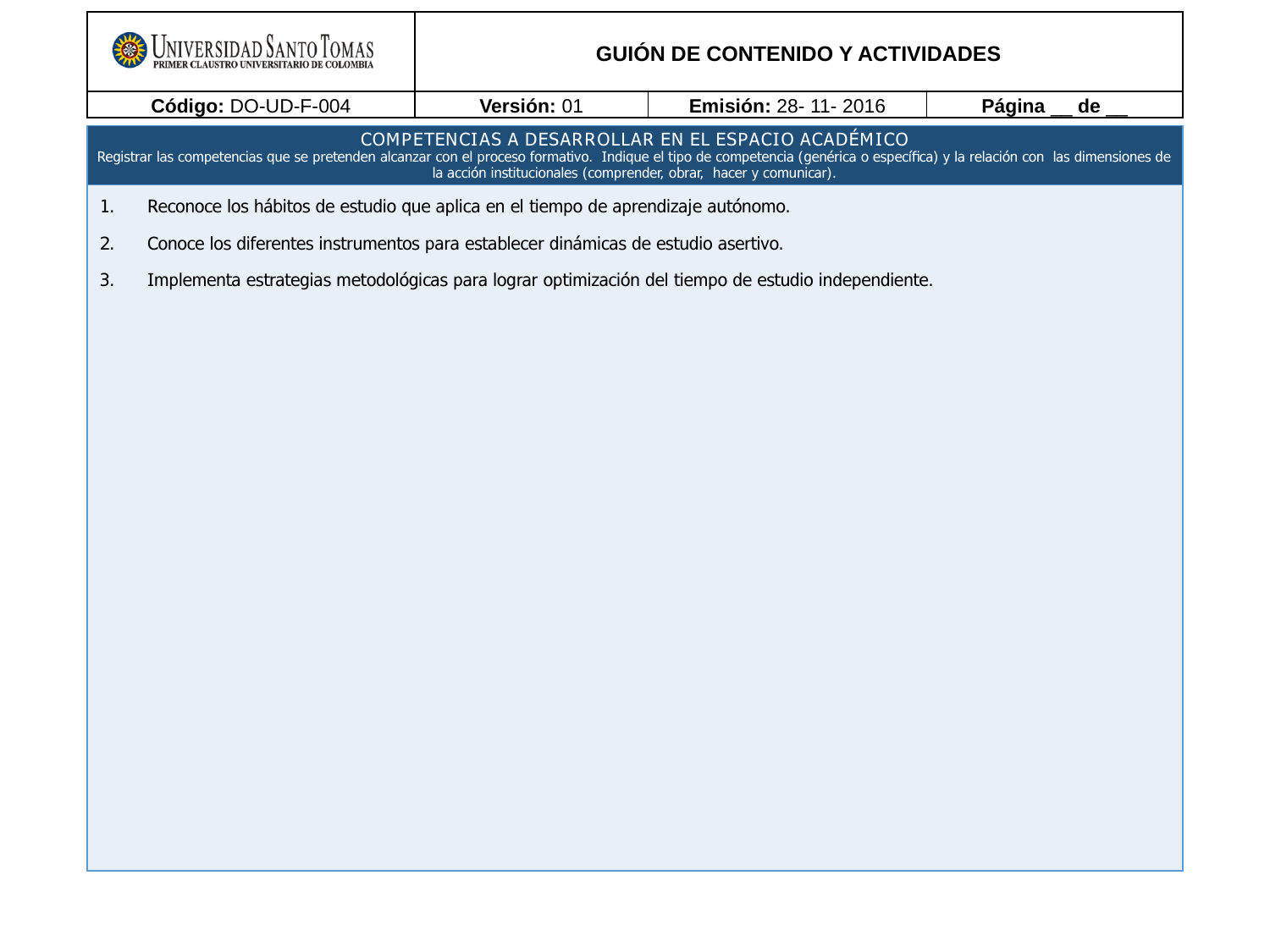

Reconoce los hábitos de estudio que aplica en el tiempo de aprendizaje autónomo.
Conoce los diferentes instrumentos para establecer dinámicas de estudio asertivo.
Implementa estrategias metodológicas para lograr optimización del tiempo de estudio independiente.